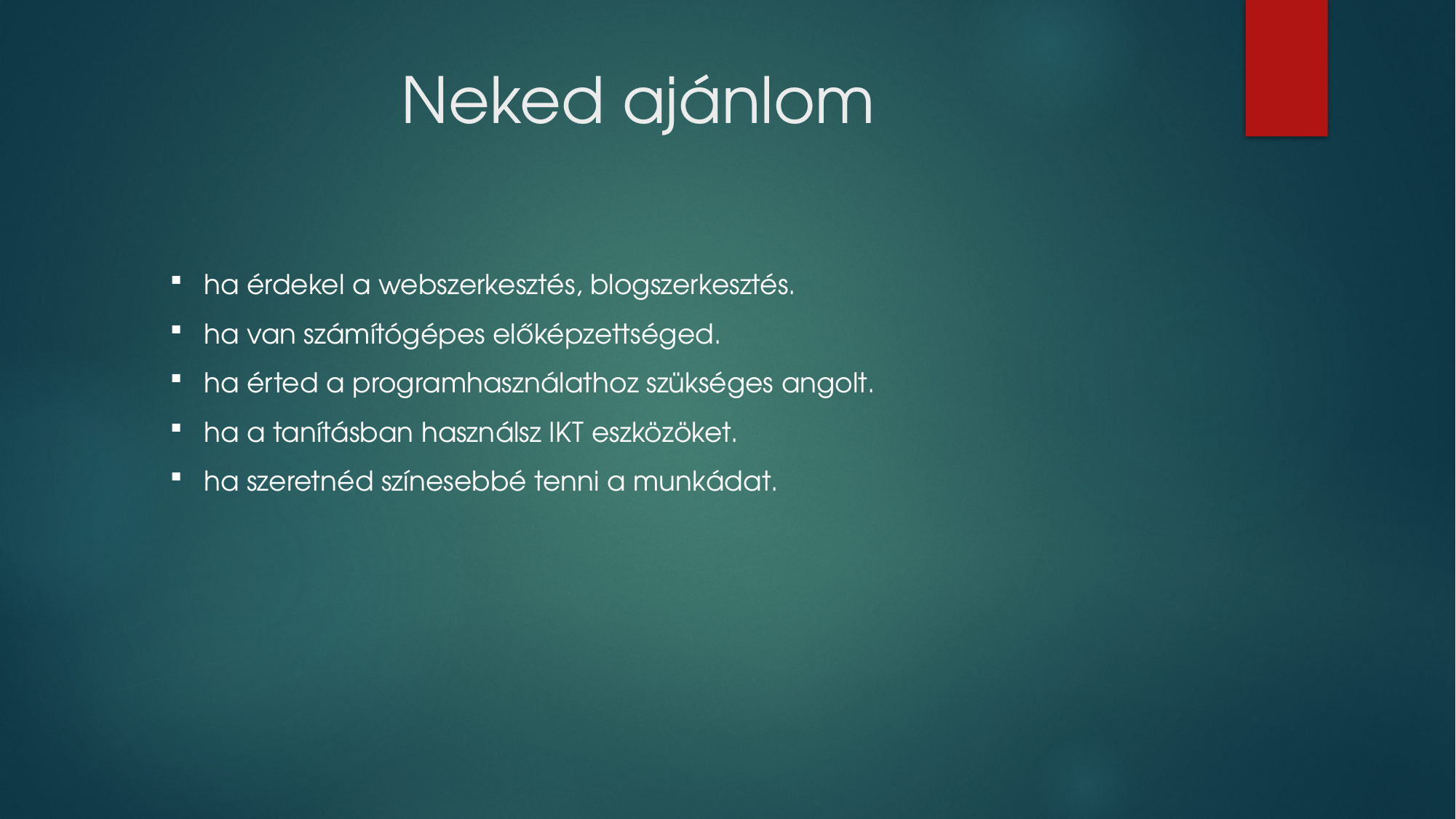

# Neked ajánlom
ha érdekel a webszerkesztés, blogszerkesztés.
ha van számítógépes előképzettséged.
ha érted a programhasználathoz szükséges angolt.
ha a tanításban használsz IKT eszközöket.
ha szeretnéd színesebbé tenni a munkádat.